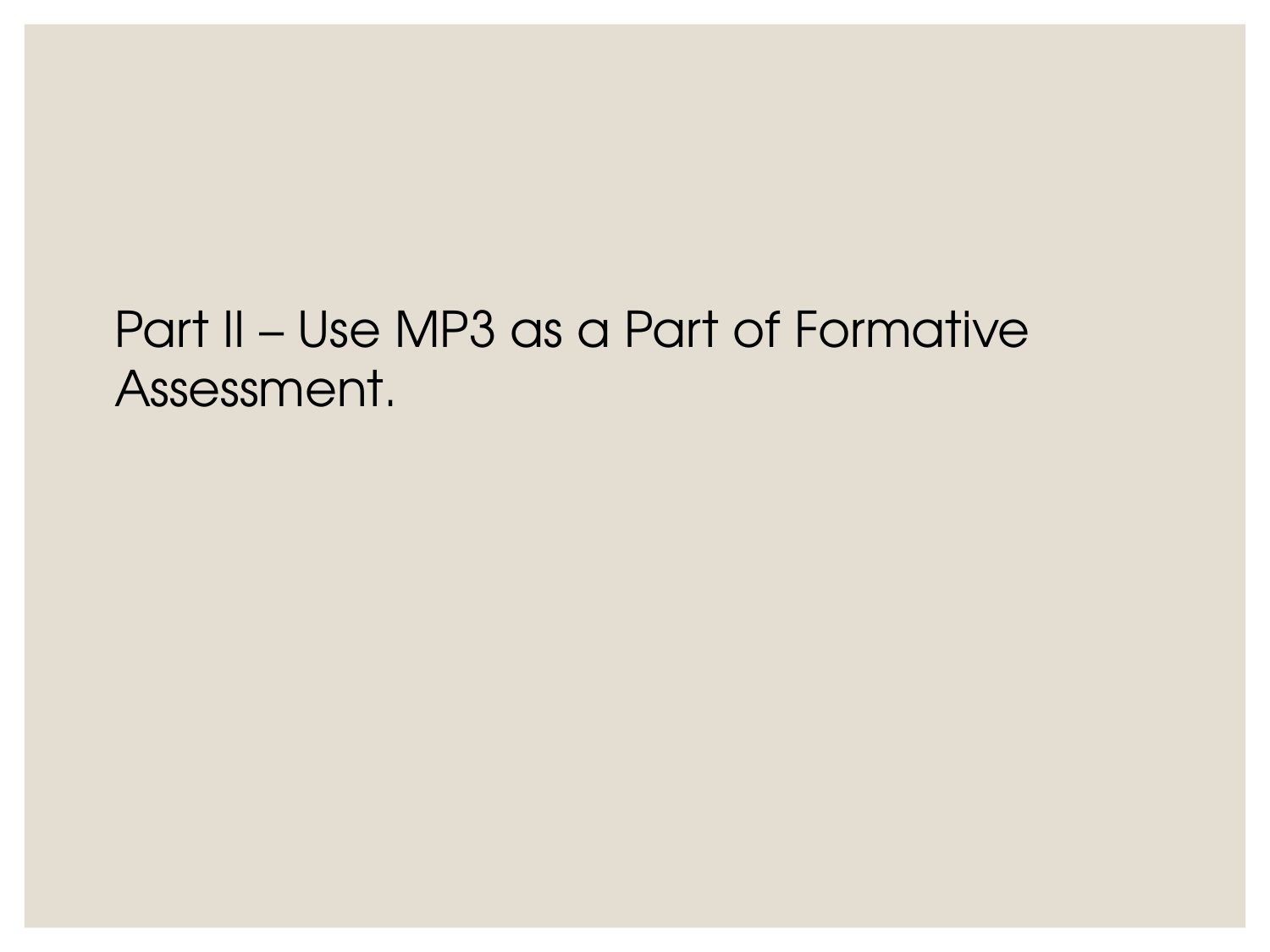

#
Part II – Use MP3 as a Part of Formative Assessment.